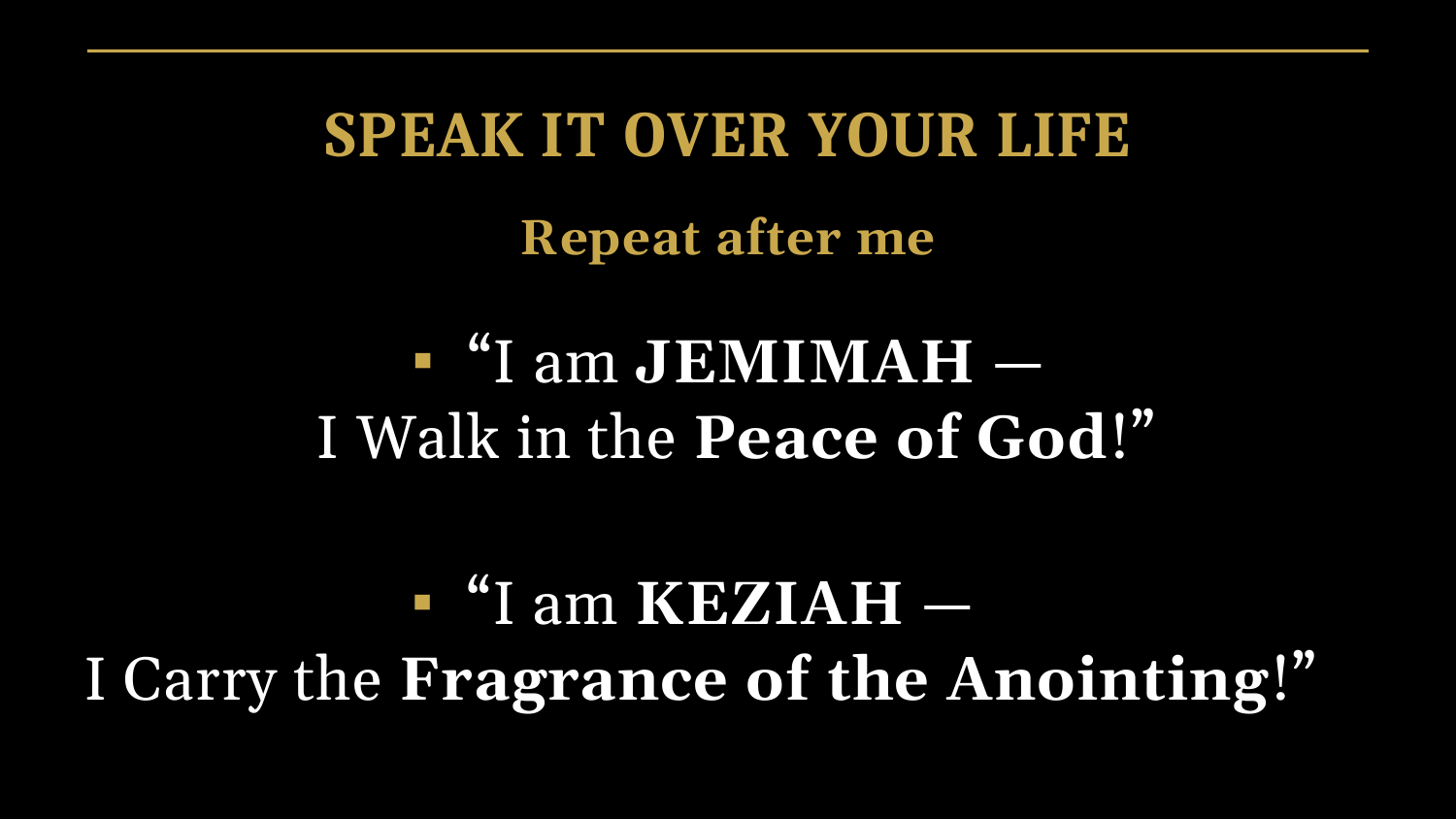

SPEAK IT OVER YOUR LIFE
Repeat after me
“I am JEMIMAH —
I Walk in the Peace of God!”
“I am KEZIAH —
I Carry the Fragrance of the Anointing!”